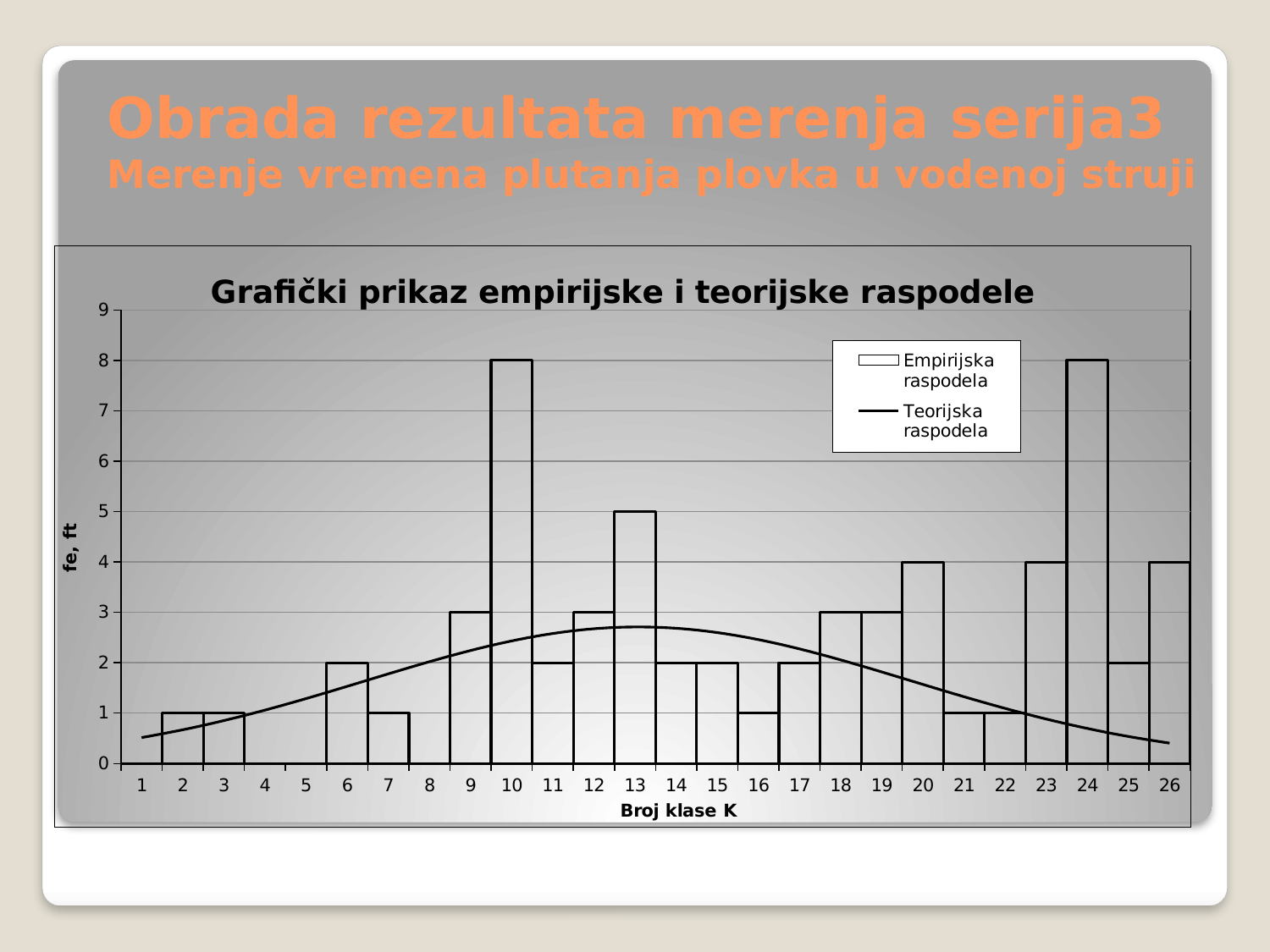

# Obrada rezultata merenja serija3 Merenje vremena plutanja plovka u vodenoj struji

### Chart: Grafički prikaz empirijske i teorijske raspodele

| Category |  |  |
|---|---|---|
| 1 | 0.0 | 0.5143086730398758 |
| 2 | 1.0 | 0.6695577648864844 |
| 3 | 1.0 | 0.8520342897305664 |
| 4 | 0.0 | 1.059817080683297 |
| 5 | 0.0 | 1.2885746267636375 |
| 6 | 2.0 | 1.5314155605338622 |
| 7 | 1.0 | 1.7790221488643219 |
| 8 | 0.0 | 2.020107466909936 |
| 9 | 3.0 | 2.242190003982543 |
| 10 | 8.0 | 2.4326250219970986 |
| 11 | 2.0 | 2.5797804448815214 |
| 12 | 3.0 | 2.6742077469075416 |
| 13 | 5.0 | 2.7096447622974997 |
| 14 | 2.0 | 2.6837026369132717 |
| 15 | 2.0 | 2.5981322101040876 |
| 16 | 1.0 | 2.4586285508437595 |
| 17 | 2.0 | 2.27420397032324 |
| 18 | 3.0 | 2.056225428332897 |
| 19 | 3.0 | 1.817259119946361 |
| 20 | 4.0 | 1.5698848843716937 |
| 21 | 1.0 | 1.325633828010776 |
| 22 | 1.0 | 1.0941683987420683 |
| 23 | 4.0 | 0.8827740869771402 |
| 24 | 8.0 | 0.6961772137979184 |
| 25 | 2.0 | 0.5366545946807576 |
| 26 | 4.0 | 0.4043660808578742 |